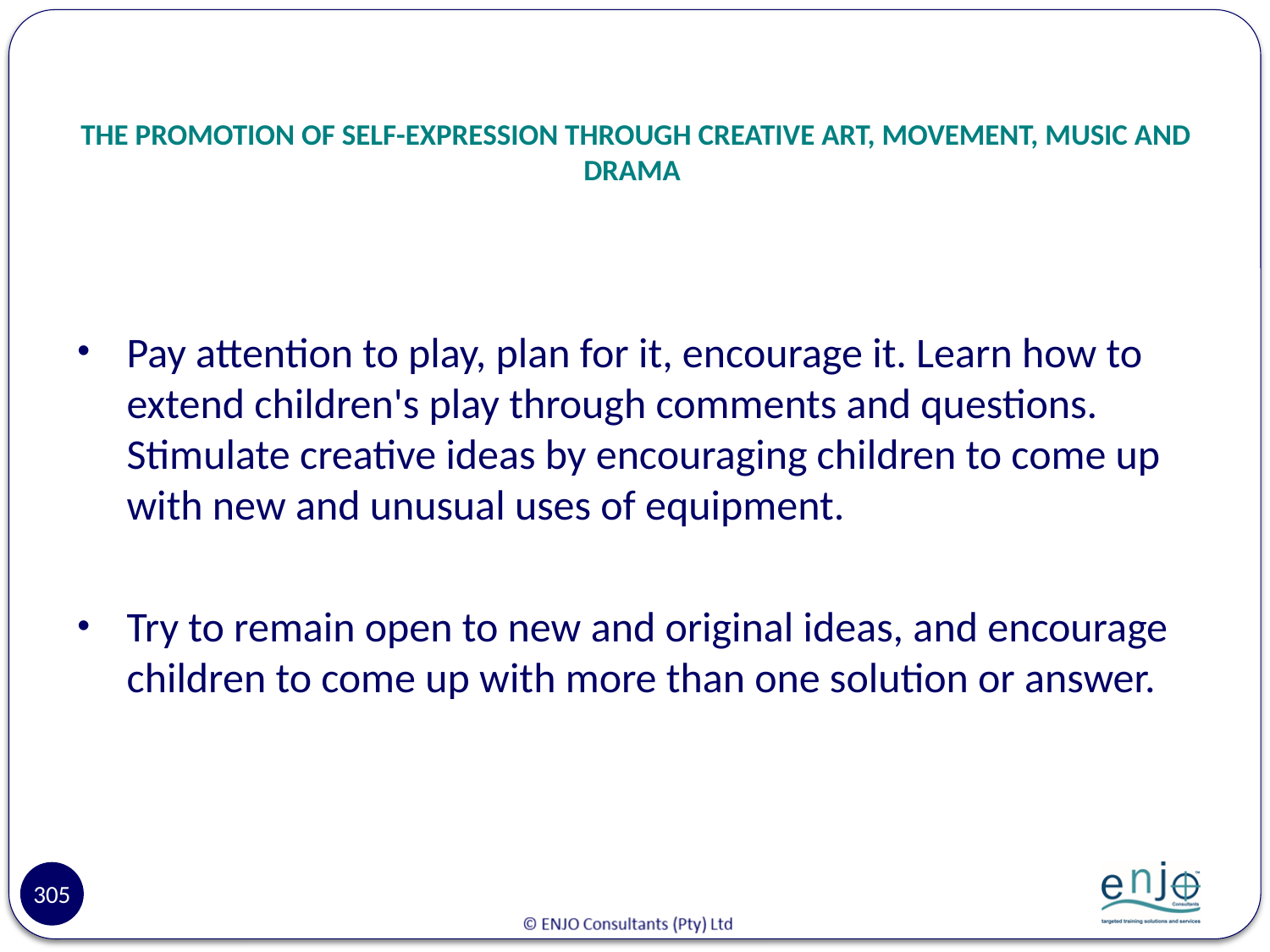

# THE PROMOTION OF SELF-EXPRESSION THROUGH CREATIVE ART, MOVEMENT, MUSIC AND DRAMA
Pay attention to play, plan for it, encourage it. Learn how to extend children's play through comments and questions. Stimulate creative ideas by encouraging children to come up with new and unusual uses of equipment.

Try to remain open to new and original ideas, and encourage children to come up with more than one solution or answer.

305